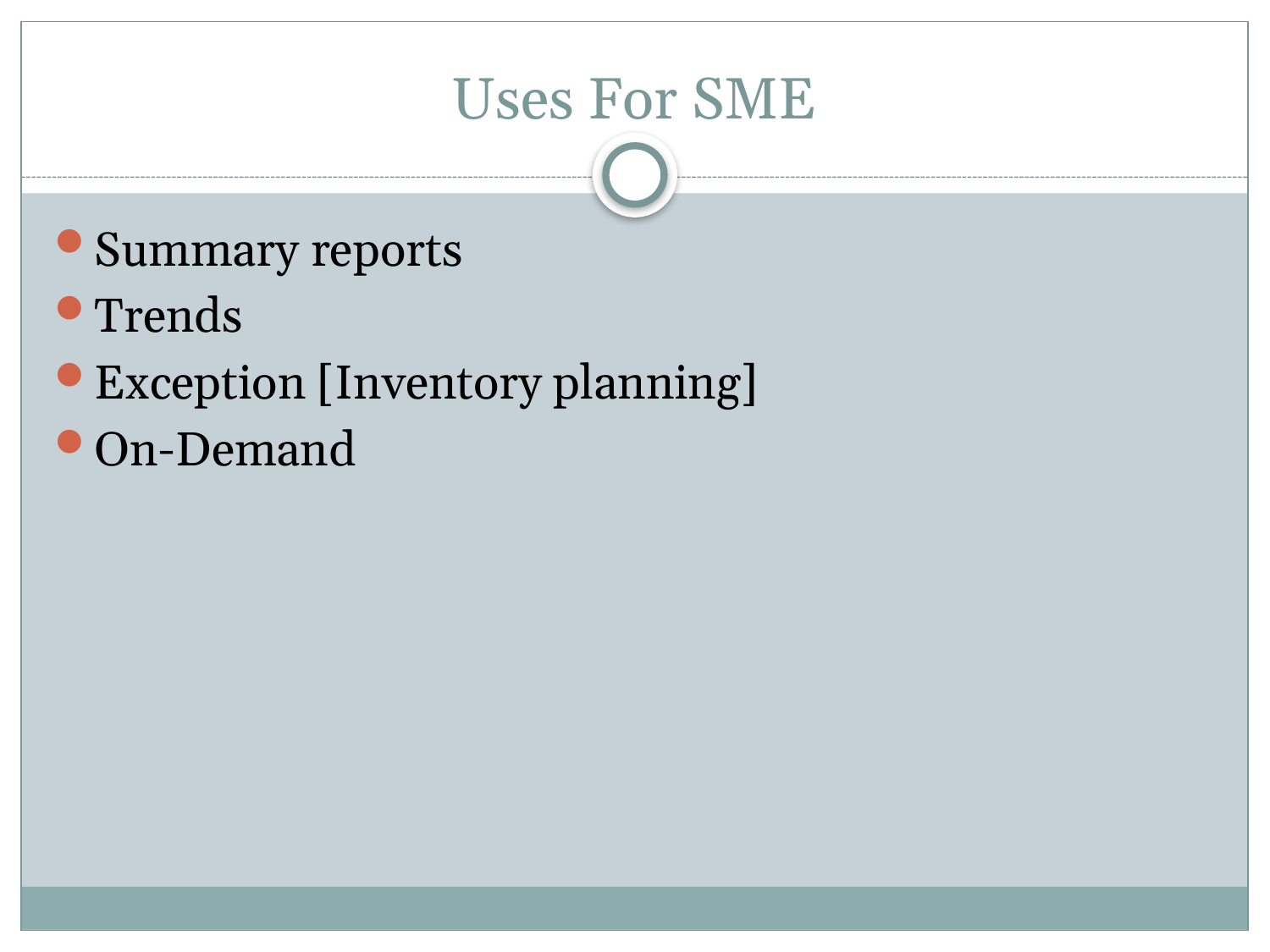

# Uses For SME
Summary reports
Trends
Exception [Inventory planning]
On-Demand